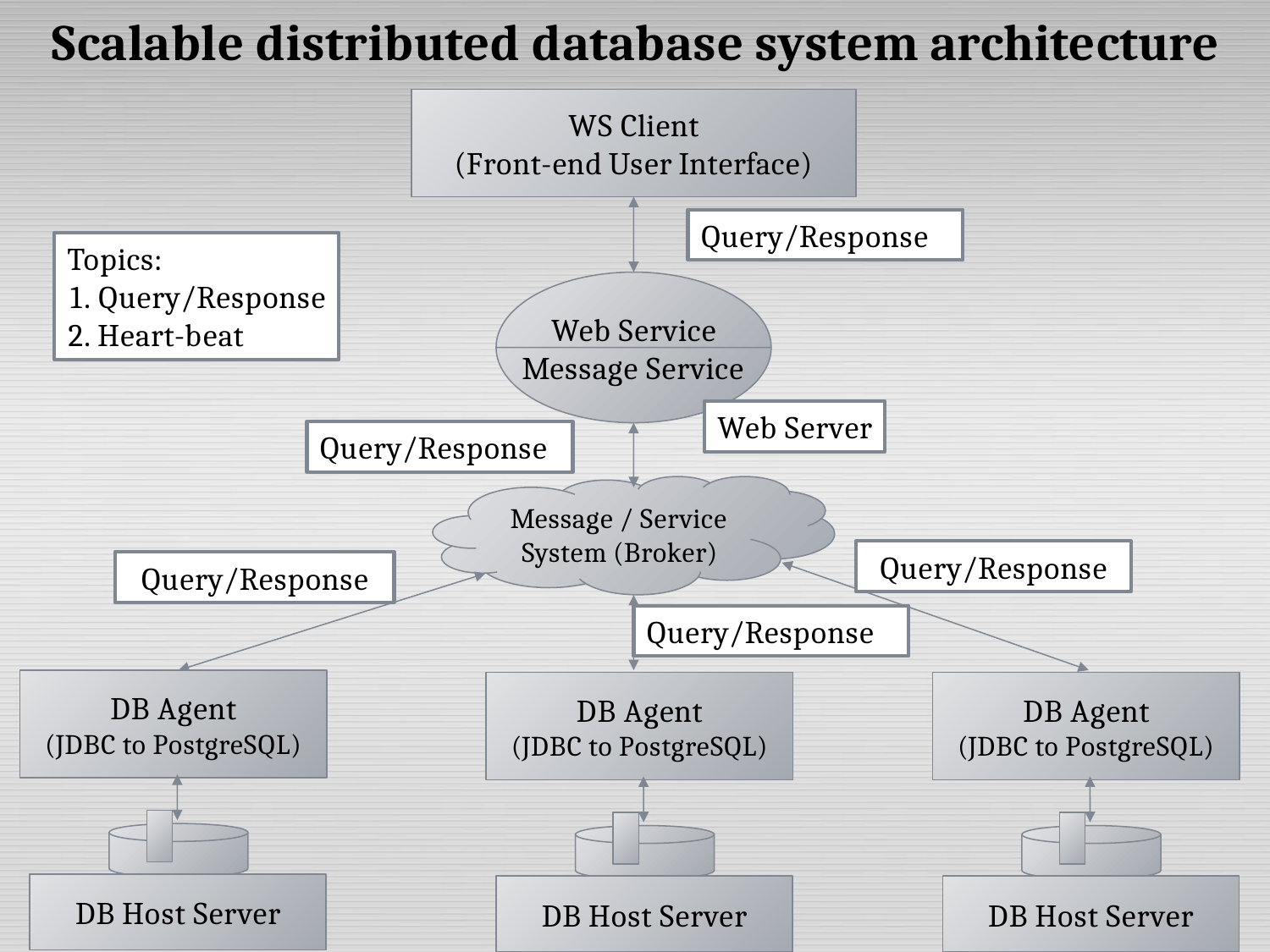

# Scalable distributed database system architecture
WS Client
(Front-end User Interface)

Query/Response
Topics:
1. Query/Response
2. Heart-beat
Web Service
Message Service

Web Server
Query/Response

Message / Service
System (Broker)
Query/Response
Query/Response

Query/Response
DB Agent
(JDBC to PostgreSQL)

DB Host Server
DB Agent
(JDBC to PostgreSQL)

DB Host Server
DB Agent
(JDBC to PostgreSQL)

DB Host Server
4